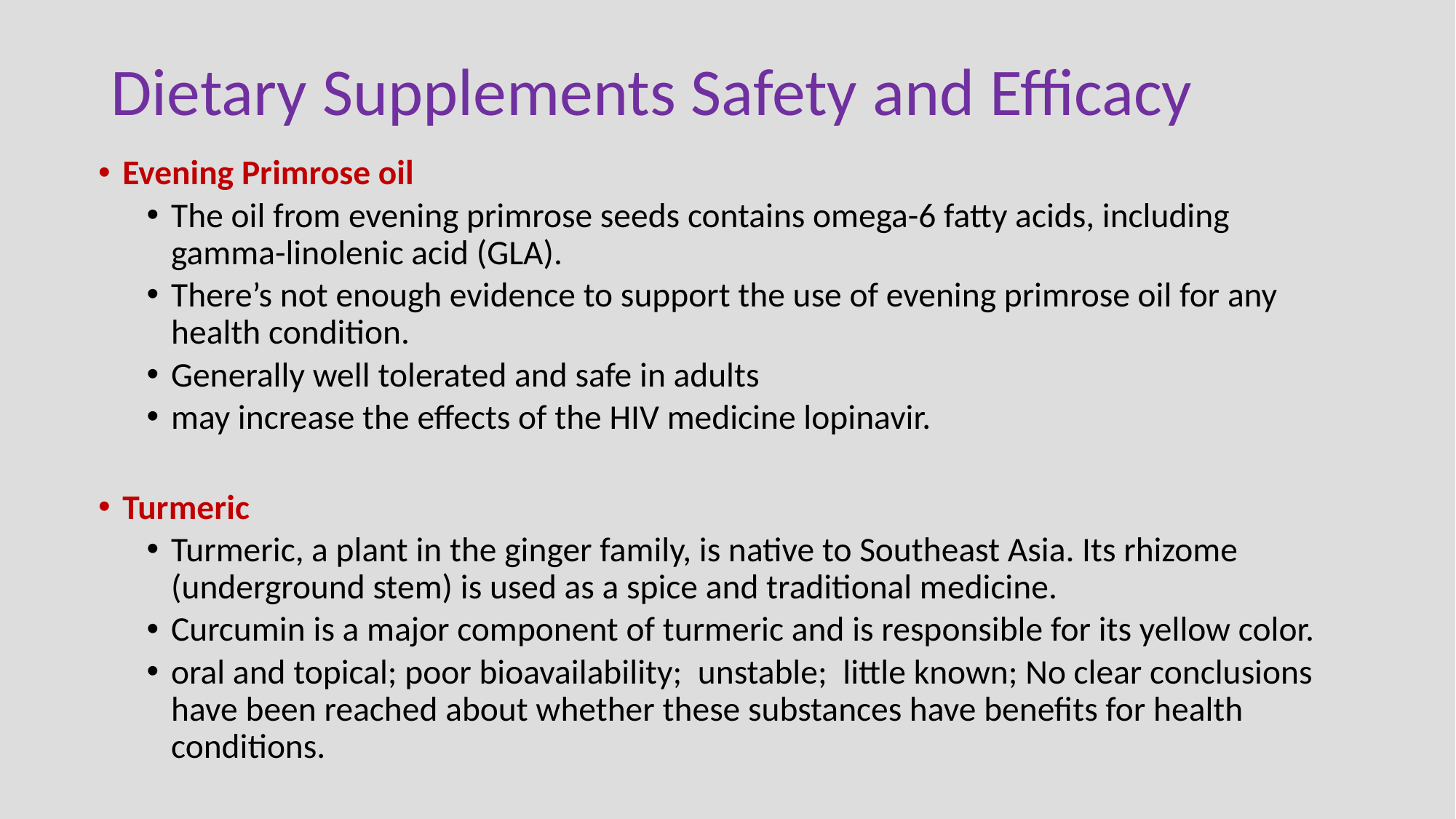

# Dietary Supplements Safety and Efficacy
Evening Primrose oil
The oil from evening primrose seeds contains omega-6 fatty acids, including gamma-linolenic acid (GLA).
There’s not enough evidence to support the use of evening primrose oil for any health condition.
Generally well tolerated and safe in adults
may increase the effects of the HIV medicine lopinavir.

Turmeric
Turmeric, a plant in the ginger family, is native to Southeast Asia. Its rhizome (underground stem) is used as a spice and traditional medicine.
Curcumin is a major component of turmeric and is responsible for its yellow color.
oral and topical; poor bioavailability;  unstable;  little known; No clear conclusions have been reached about whether these substances have benefits for health conditions.